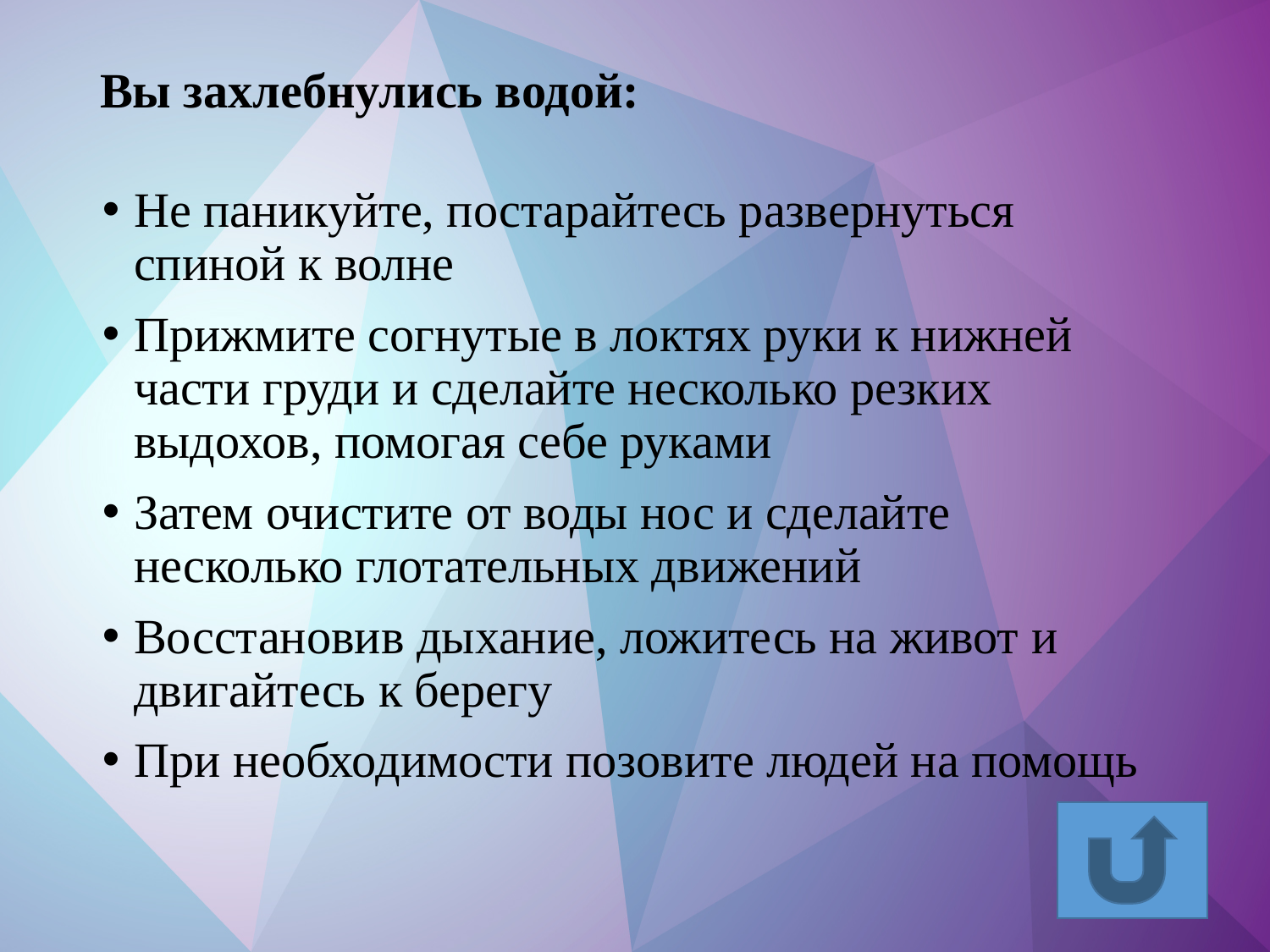

# Вы захлебнулись водой:
Не паникуйте, постарайтесь развернуться спиной к волне
Прижмите согнутые в локтях руки к нижней части груди и сделайте несколько резких выдохов, помогая себе руками
Затем очистите от воды нос и сделайте несколько глотательных движений
Восстановив дыхание, ложитесь на живот и двигайтесь к берегу
При необходимости позовите людей на помощь